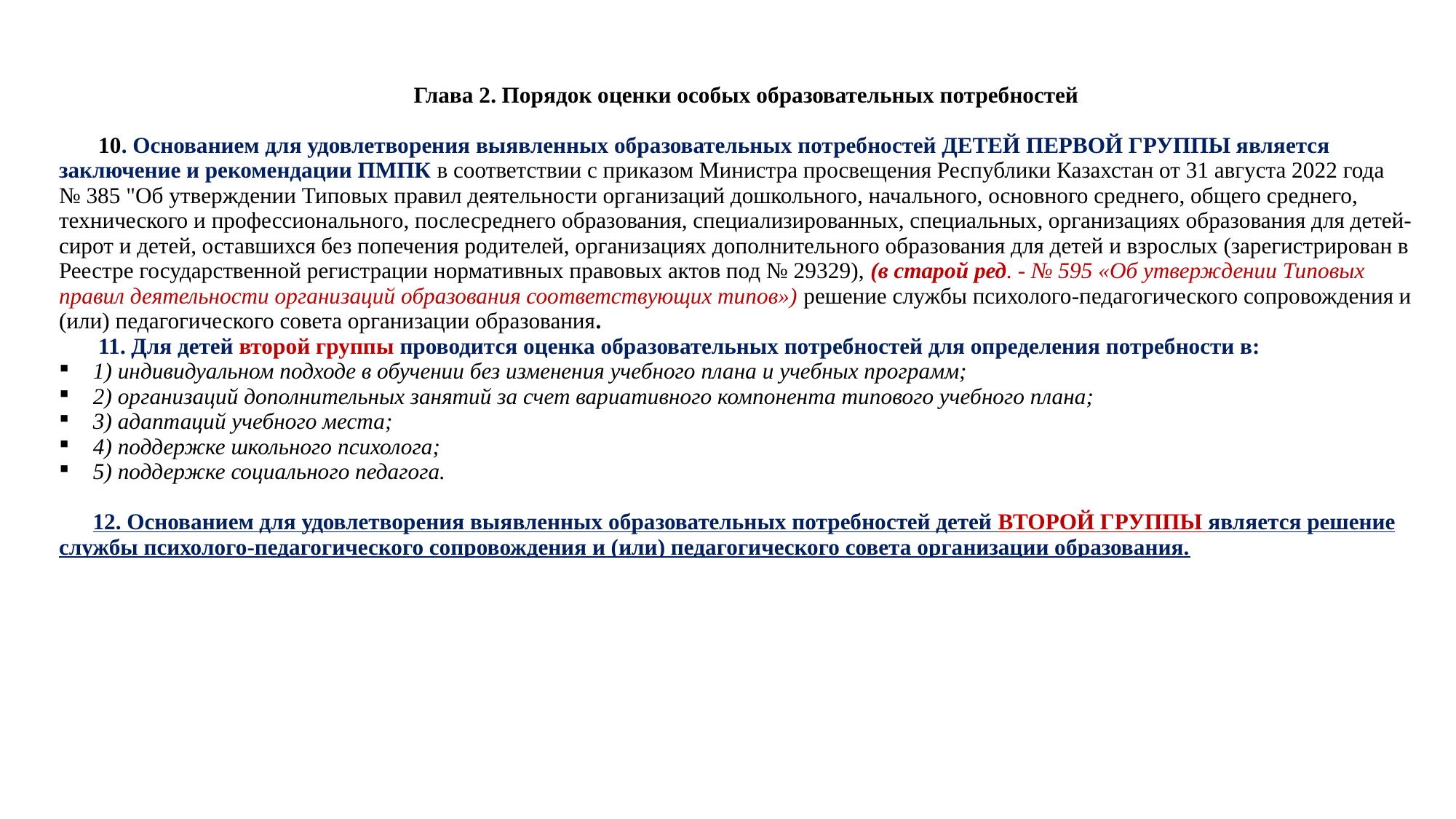

| Глава 2. Порядок оценки особых образовательных потребностей 10. Основанием для удовлетворения выявленных образовательных потребностей ДЕТЕЙ ПЕРВОЙ ГРУППЫ является заключение и рекомендации ПМПК в соответствии с приказом Министра просвещения Республики Казахстан от 31 августа 2022 года № 385 "Об утверждении Типовых правил деятельности организаций дошкольного, начального, основного среднего, общего среднего, технического и профессионального, послесреднего образования, специализированных, специальных, организациях образования для детей-сирот и детей, оставшихся без попечения родителей, организациях дополнительного образования для детей и взрослых (зарегистрирован в Реестре государственной регистрации нормативных правовых актов под № 29329), (в старой ред. - № 595 «Об утверждении Типовых правил деятельности организаций образования соответствующих типов») решение службы психолого-педагогического сопровождения и (или) педагогического совета организации образования. 11. Для детей второй группы проводится оценка образовательных потребностей для определения потребности в: 1) индивидуальном подходе в обучении без изменения учебного плана и учебных программ; 2) организаций дополнительных занятий за счет вариативного компонента типового учебного плана; 3) адаптаций учебного места; 4) поддержке школьного психолога; 5) поддержке социального педагога. 12. Основанием для удовлетворения выявленных образовательных потребностей детей ВТОРОЙ ГРУППЫ является решение службы психолого-педагогического сопровождения и (или) педагогического совета организации образования. |
| --- |
|  |